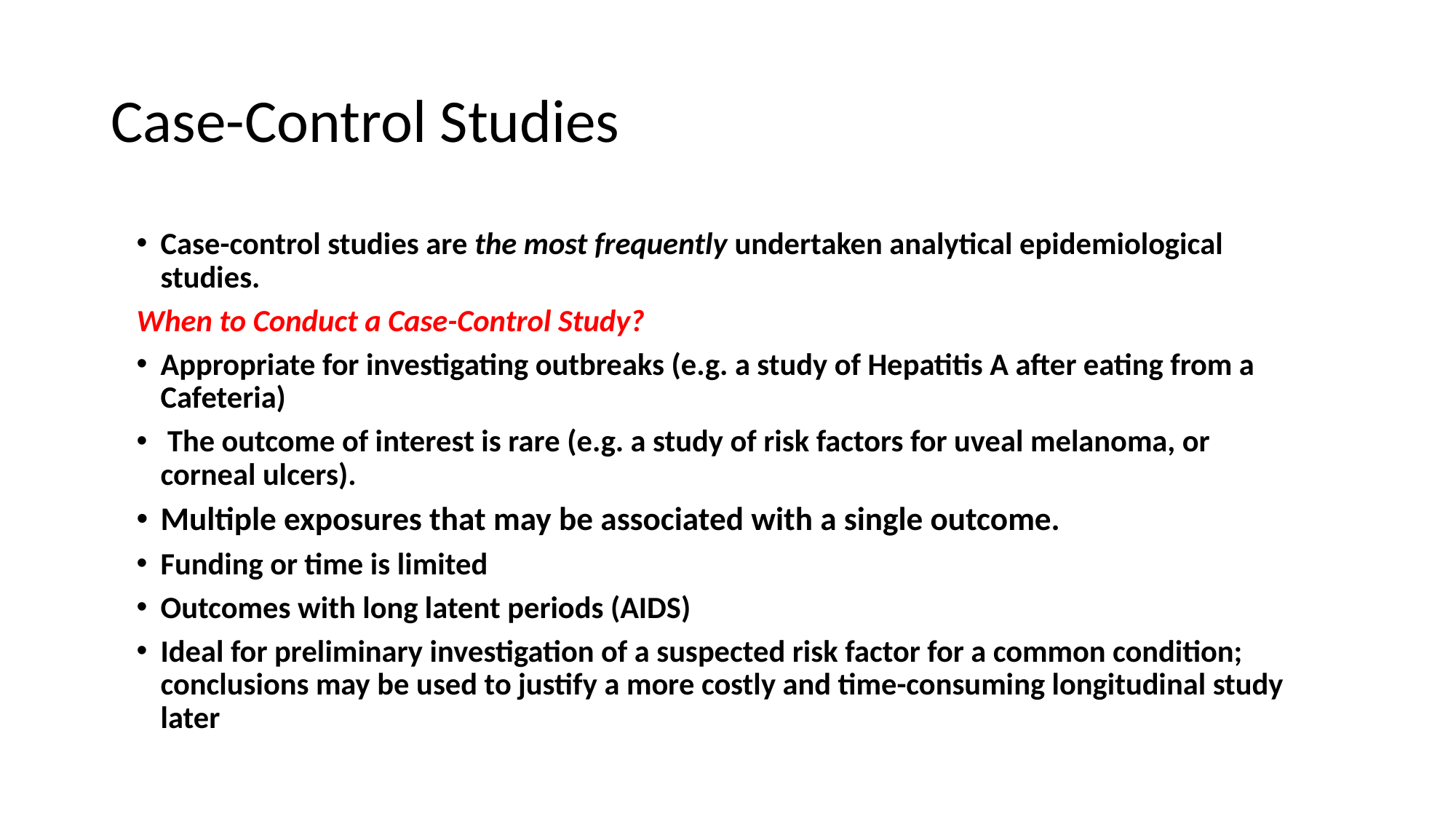

# Case-Control Studies
Case-control studies are the most frequently undertaken analytical epidemiological studies.
When to Conduct a Case-Control Study?
Appropriate for investigating outbreaks (e.g. a study of Hepatitis A after eating from a Cafeteria)
 The outcome of interest is rare (e.g. a study of risk factors for uveal melanoma, or corneal ulcers).
Multiple exposures that may be associated with a single outcome.
Funding or time is limited
Outcomes with long latent periods (AIDS)
Ideal for preliminary investigation of a suspected risk factor for a common condition; conclusions may be used to justify a more costly and time-consuming longitudinal study later